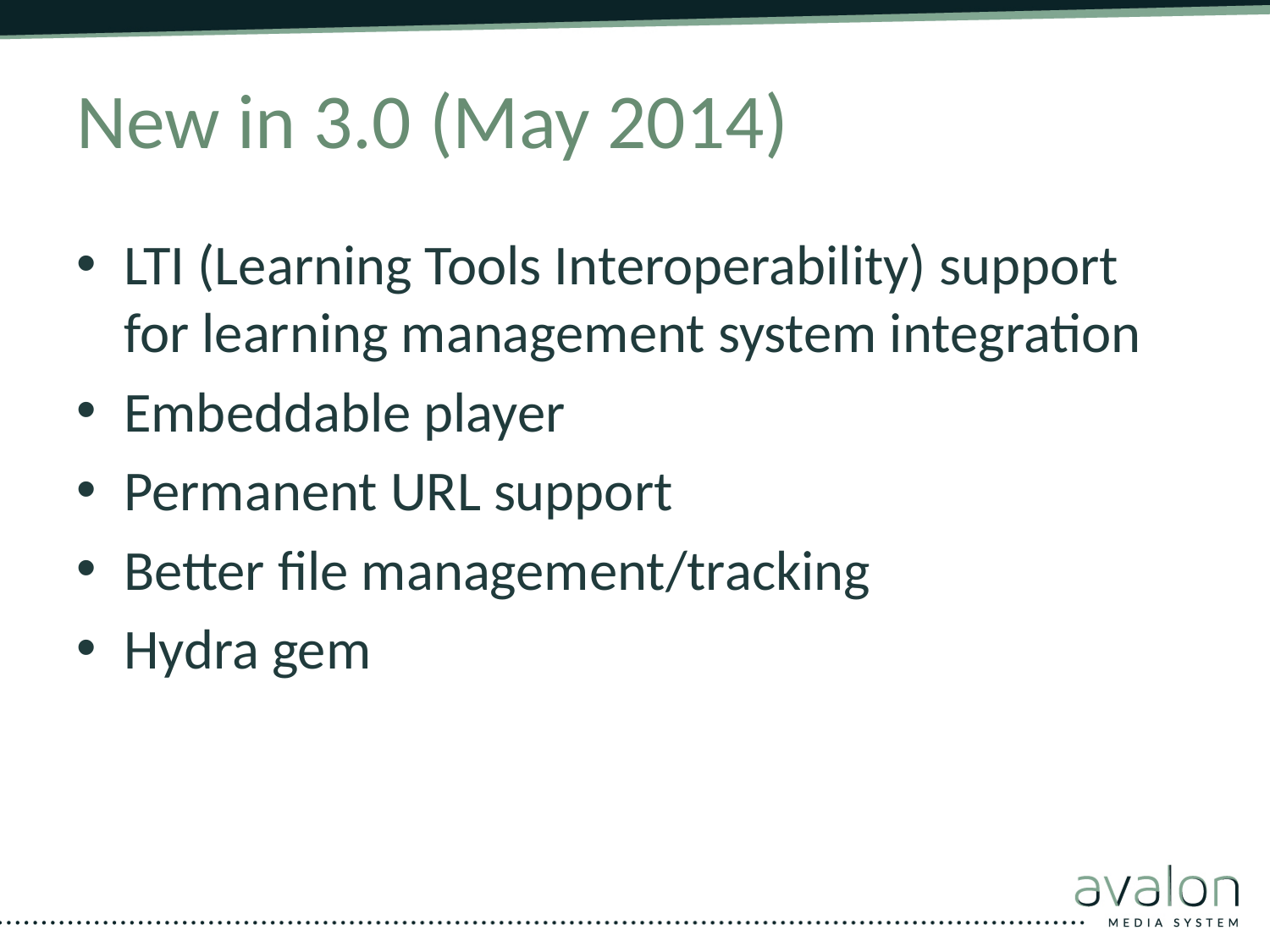

# New in 3.0 (May 2014)
LTI (Learning Tools Interoperability) support for learning management system integration
Embeddable player
Permanent URL support
Better file management/tracking
Hydra gem